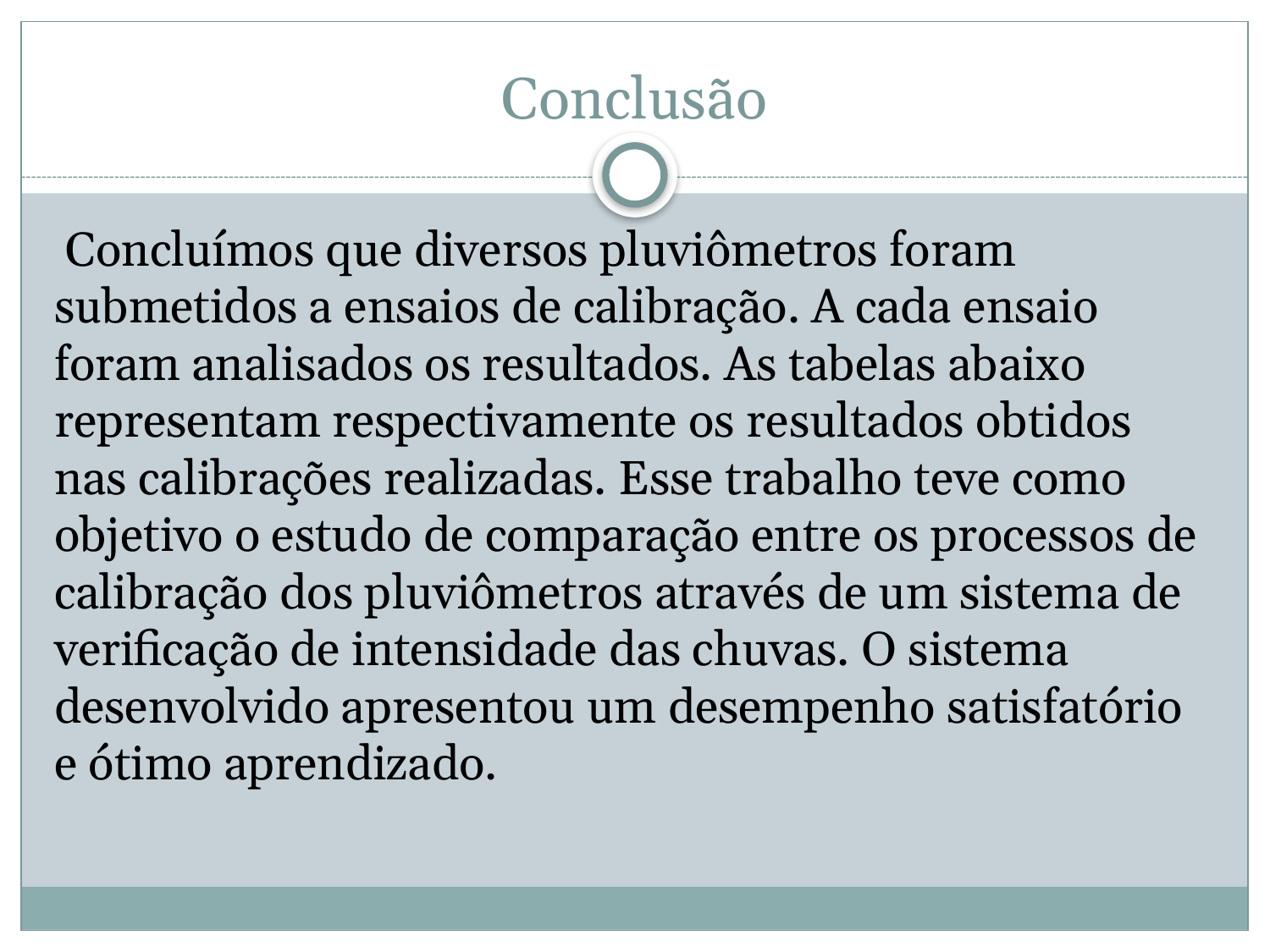

# Conclusão
 Concluímos que diversos pluviômetros foram submetidos a ensaios de calibração. A cada ensaio foram analisados os resultados. As tabelas abaixo representam respectivamente os resultados obtidos nas calibrações realizadas. Esse trabalho teve como objetivo o estudo de comparação entre os processos de calibração dos pluviômetros através de um sistema de verificação de intensidade das chuvas. O sistema desenvolvido apresentou um desempenho satisfatório e ótimo aprendizado.